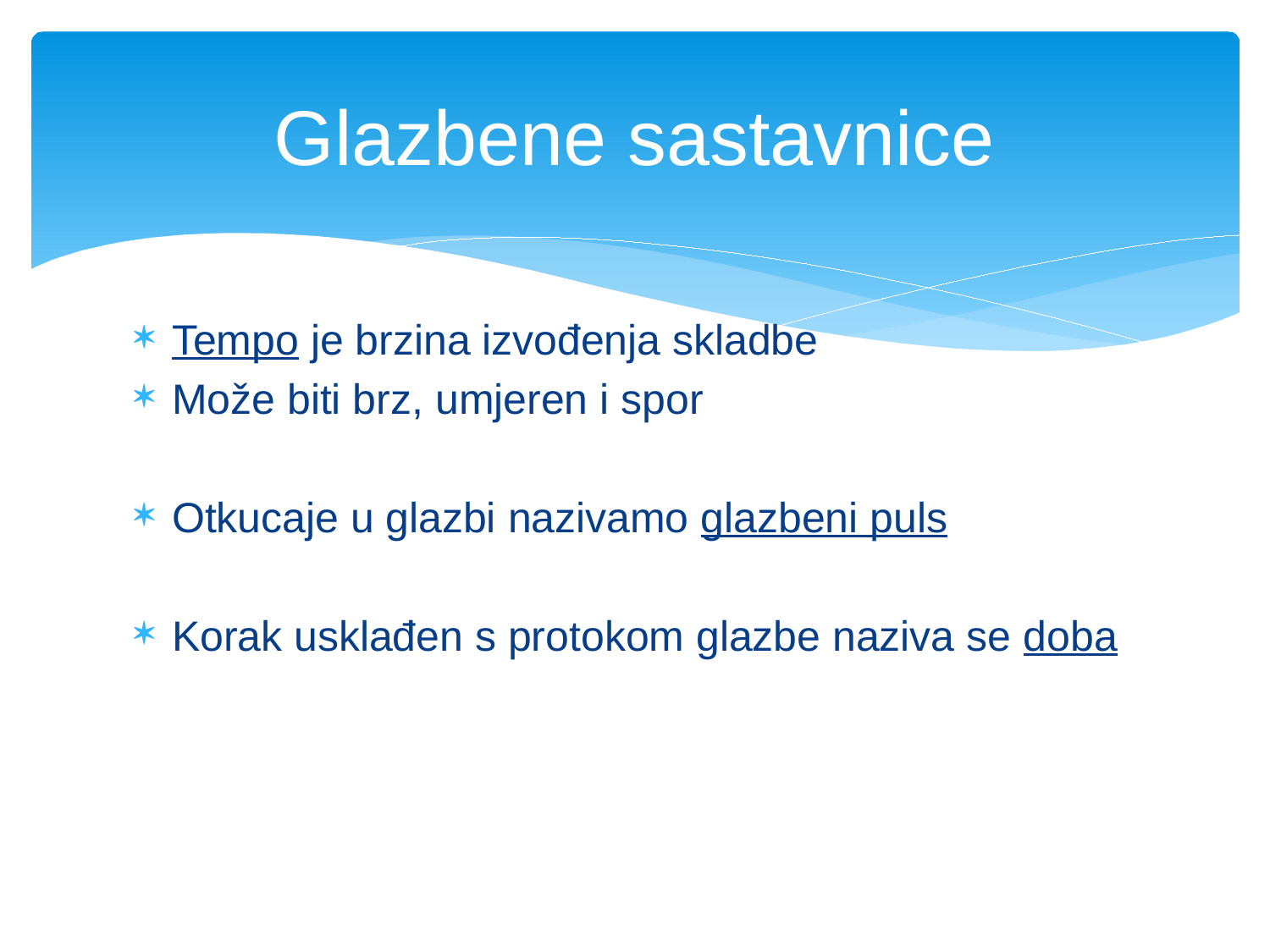

# Glazbene sastavnice
Tempo je brzina izvođenja skladbe
Može biti brz, umjeren i spor

Otkucaje u glazbi nazivamo glazbeni puls

Korak usklađen s protokom glazbe naziva se doba